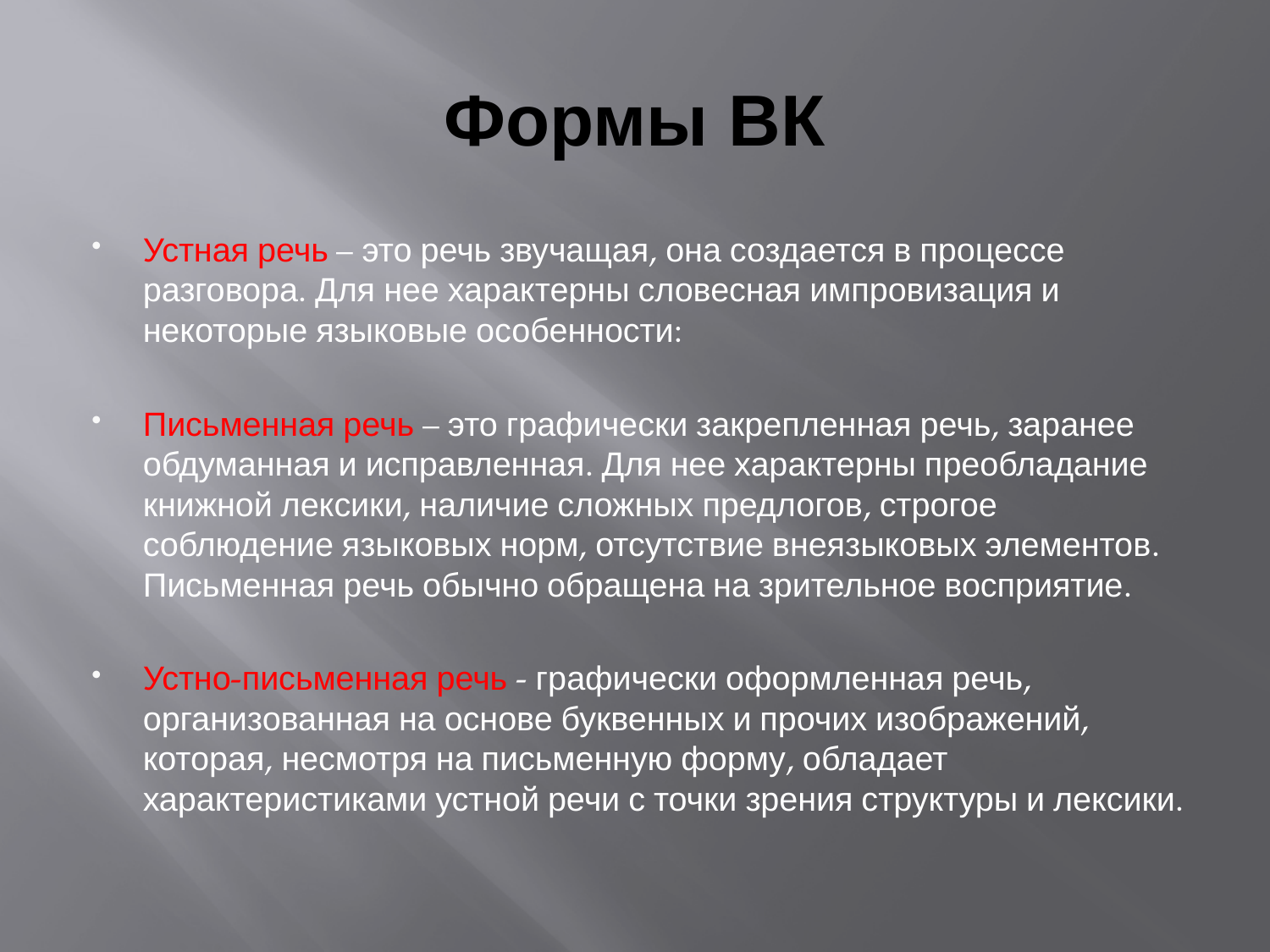

# Формы ВК
Устная речь – это речь звучащая, она создается в процессе разговора. Для нее характерны словесная импровизация и некоторые языковые особенности:

Письменная речь – это графически закрепленная речь, заранее обдуманная и исправленная. Для нее характерны преобладание книжной лексики, наличие сложных предлогов, строгое соблюдение языковых норм, отсутствие внеязыковых элементов. Письменная речь обычно обращена на зрительное восприятие.

Устно-письменная речь - графически оформленная речь, организованная на основе буквенных и прочих изображений, которая, несмотря на письменную форму, обладает характеристиками устной речи с точки зрения структуры и лексики.